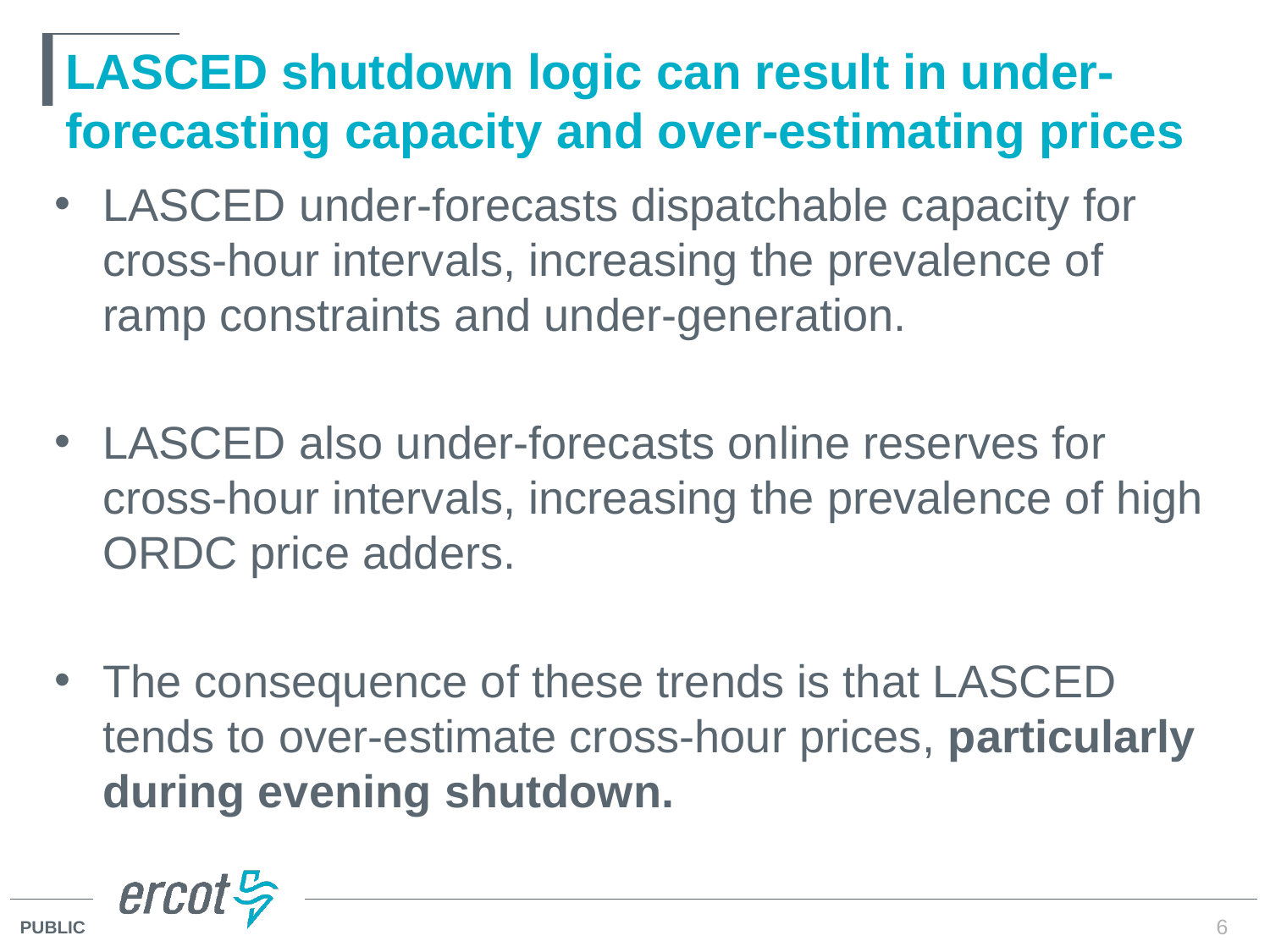

# LASCED shutdown logic can result in under-forecasting capacity and over-estimating prices
LASCED under-forecasts dispatchable capacity for cross-hour intervals, increasing the prevalence of ramp constraints and under-generation.

LASCED also under-forecasts online reserves for cross-hour intervals, increasing the prevalence of high ORDC price adders.

The consequence of these trends is that LASCED tends to over-estimate cross-hour prices, particularly during evening shutdown.
6